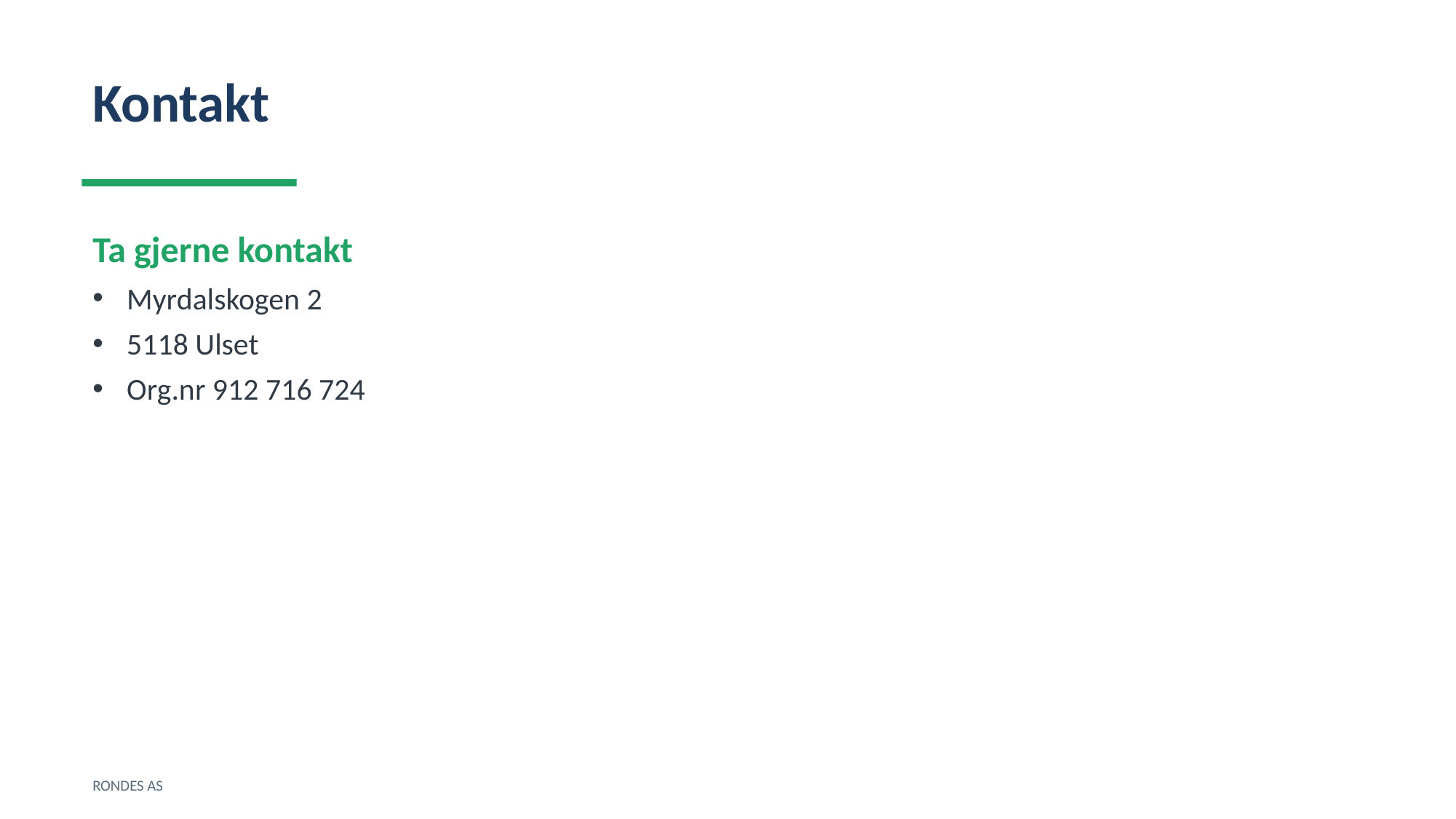

Kontakt

Ta gjerne kontakt
Myrdalskogen 2
5118 Ulset
Org.nr 912 716 724
RONDES AS